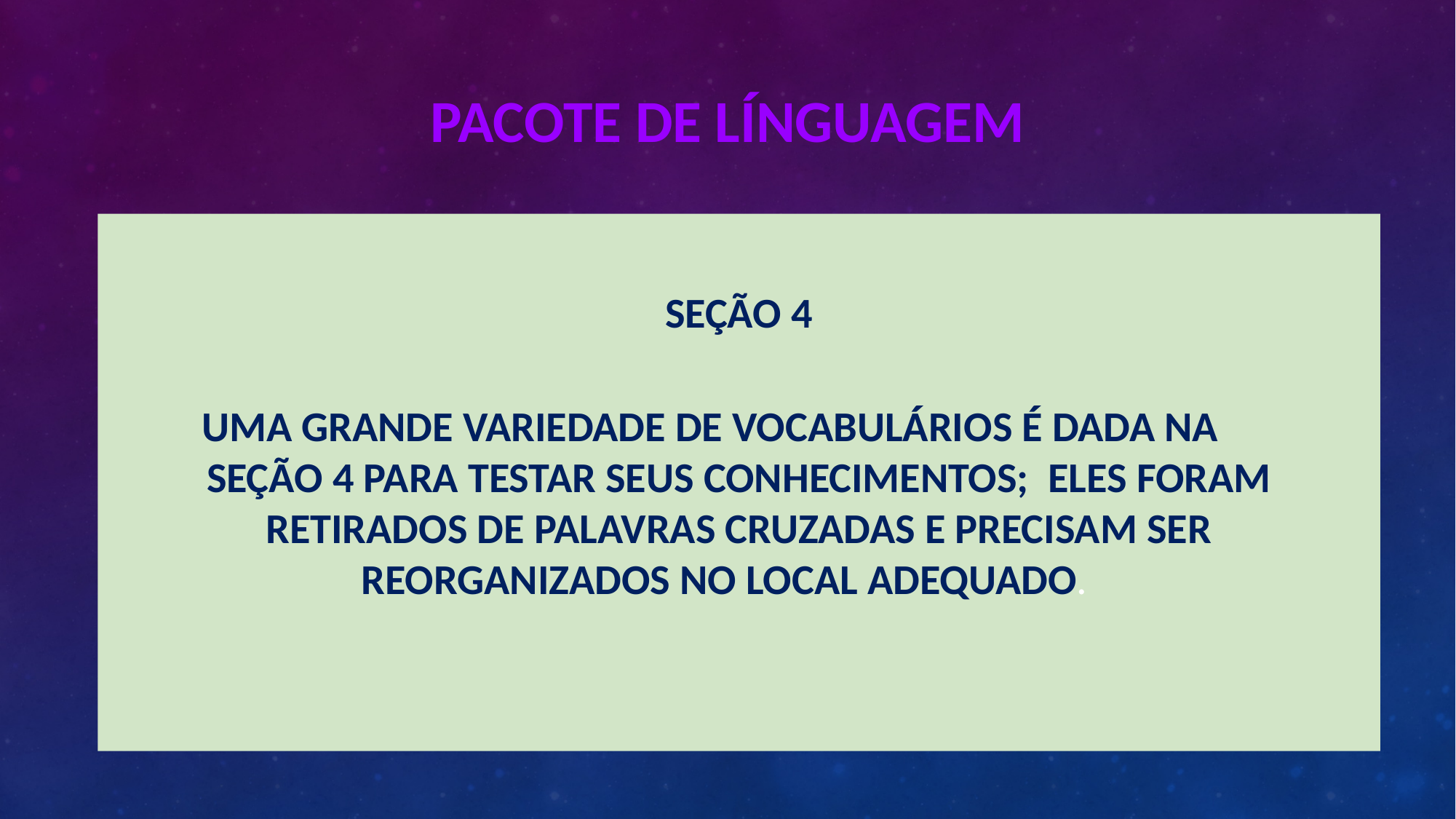

# PACOTE DE LÍNGUAGEM

SEÇÃO 4

      UMA GRANDE VARIEDADE DE VOCABULÁRIOS É DADA NA             SEÇÃO 4​ PARA TESTAR SEUS CONHECIMENTOS;  ELES FORAM RETIRADOS DE PALAVRAS CRUZADAS E PRECISAM SER REORGANIZADOS NO LOCAL ADEQUADO.  ​